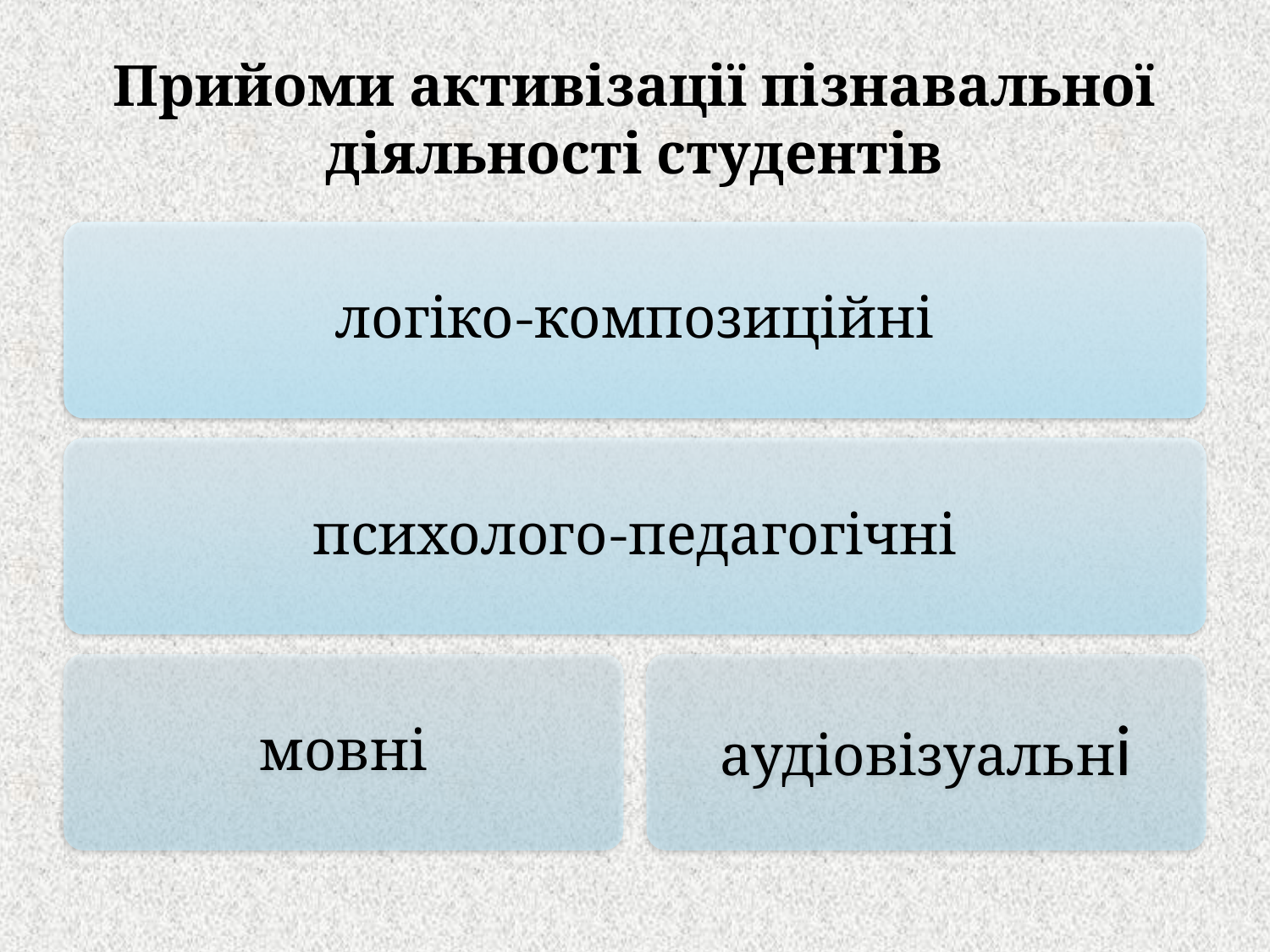

# Прийоми активізації пізнавальної діяльності студентів
логіко-композиційні
психолого-педагогічні
мовні
аудіовізуальні